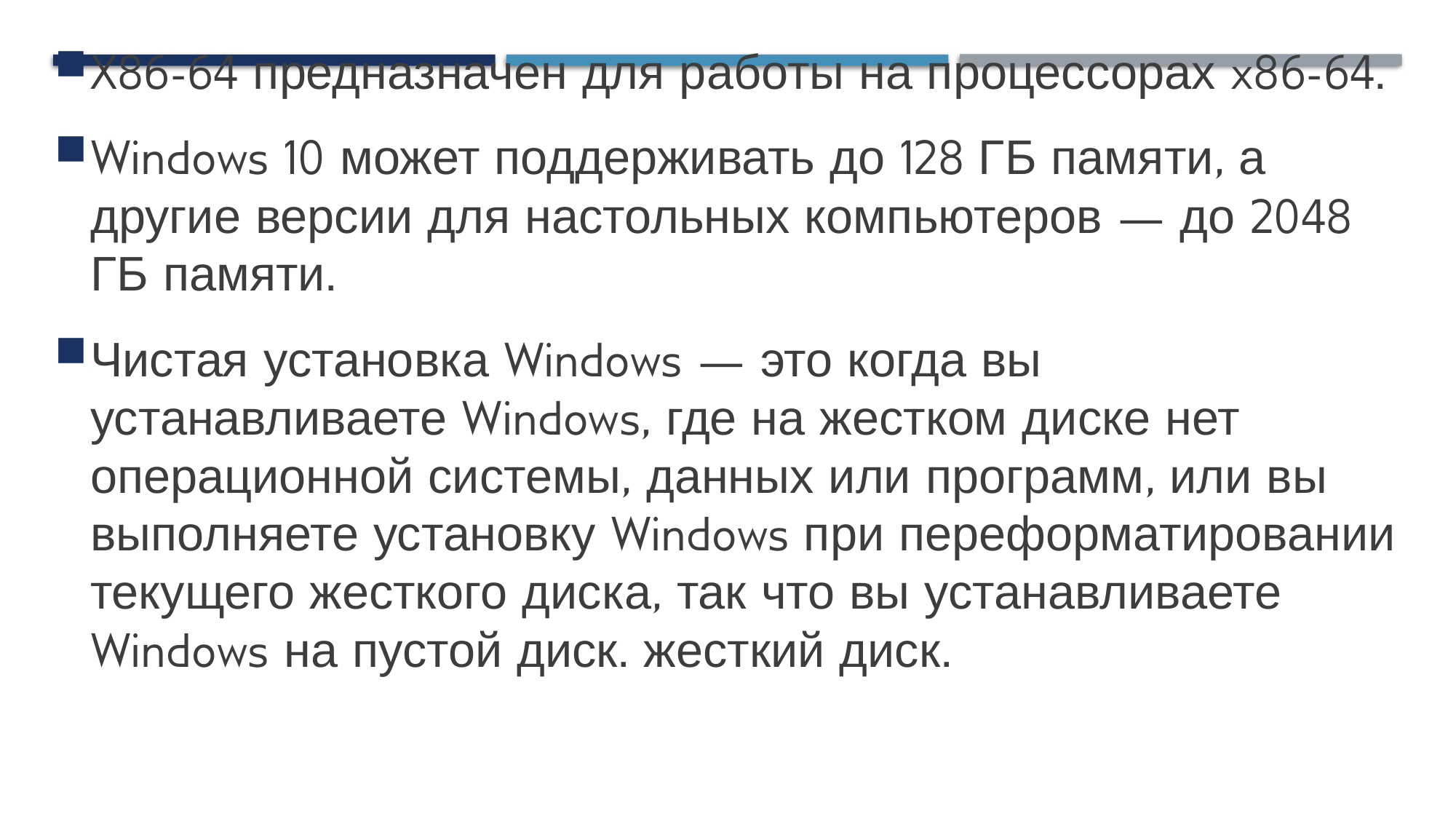

# Резюме (2/4)
X86-64 предназначен для работы на процессорах x86-64.
Windows 10 может поддерживать до 128 ГБ памяти, а другие версии для настольных компьютеров — до 2048 ГБ памяти.
Чистая установка Windows — это когда вы устанавливаете Windows, где на жестком диске нет операционной системы, данных или программ, или вы выполняете установку Windows при переформатировании текущего жесткого диска, так что вы устанавливаете Windows на пустой диск. жесткий диск.